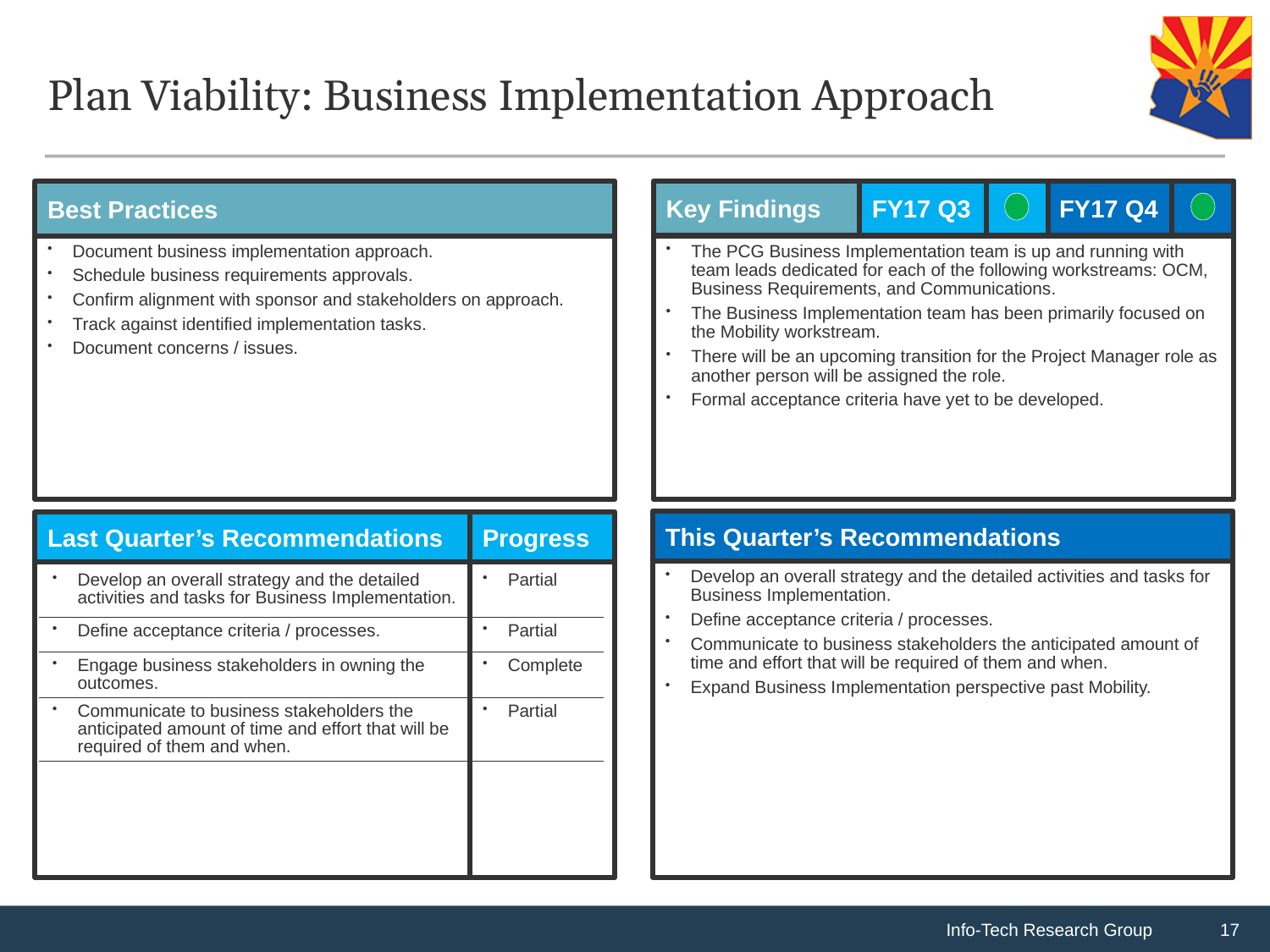

# Plan Viability: Business Implementation Approach
Key Findings
FY17 Q3

FY17 Q4

The PCG Business Implementation team is up and running with team leads dedicated for each of the following workstreams: OCM, Business Requirements, and Communications.
The Business Implementation team has been primarily focused on the Mobility workstream.
There will be an upcoming transition for the Project Manager role as another person will be assigned the role.
Formal acceptance criteria have yet to be developed.

Best Practices
Document business implementation approach.
Schedule business requirements approvals.
Confirm alignment with sponsor and stakeholders on approach.
Track against identified implementation tasks.
Document concerns / issues.

This Quarter’s Recommendations
Develop an overall strategy and the detailed activities and tasks for Business Implementation.
Define acceptance criteria / processes.
Communicate to business stakeholders the anticipated amount of time and effort that will be required of them and when.
Expand Business Implementation perspective past Mobility.

Last Quarter’s Recommendations
Progress

| Develop an overall strategy and the detailed activities and tasks for Business Implementation. | Partial |
| --- | --- |
| Define acceptance criteria / processes. | Partial |
| Engage business stakeholders in owning the outcomes. | Complete |
| Communicate to business stakeholders the anticipated amount of time and effort that will be required of them and when. | Partial |